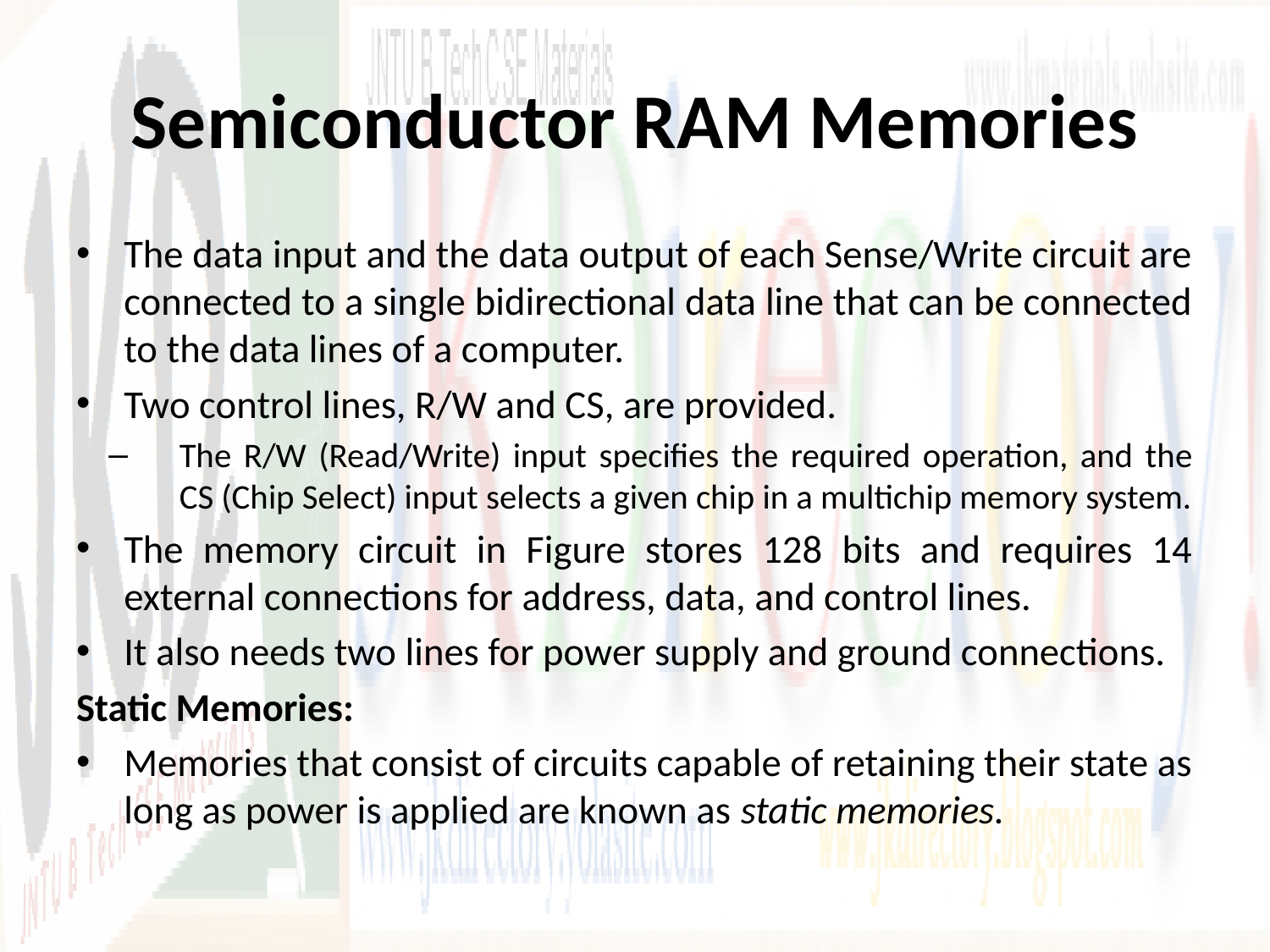

# Semiconductor RAM Memories
The data input and the data output of each Sense/Write circuit are connected to a single bidirectional data line that can be connected to the data lines of a computer.
Two control lines, R/W and CS, are provided.
The R/W (Read/Write) input specifies the required operation, and the CS (Chip Select) input selects a given chip in a multichip memory system.
The memory circuit in Figure stores 128 bits and requires 14 external connections for address, data, and control lines.
It also needs two lines for power supply and ground connections.
Static Memories:
Memories that consist of circuits capable of retaining their state as long as power is applied are known as static memories.